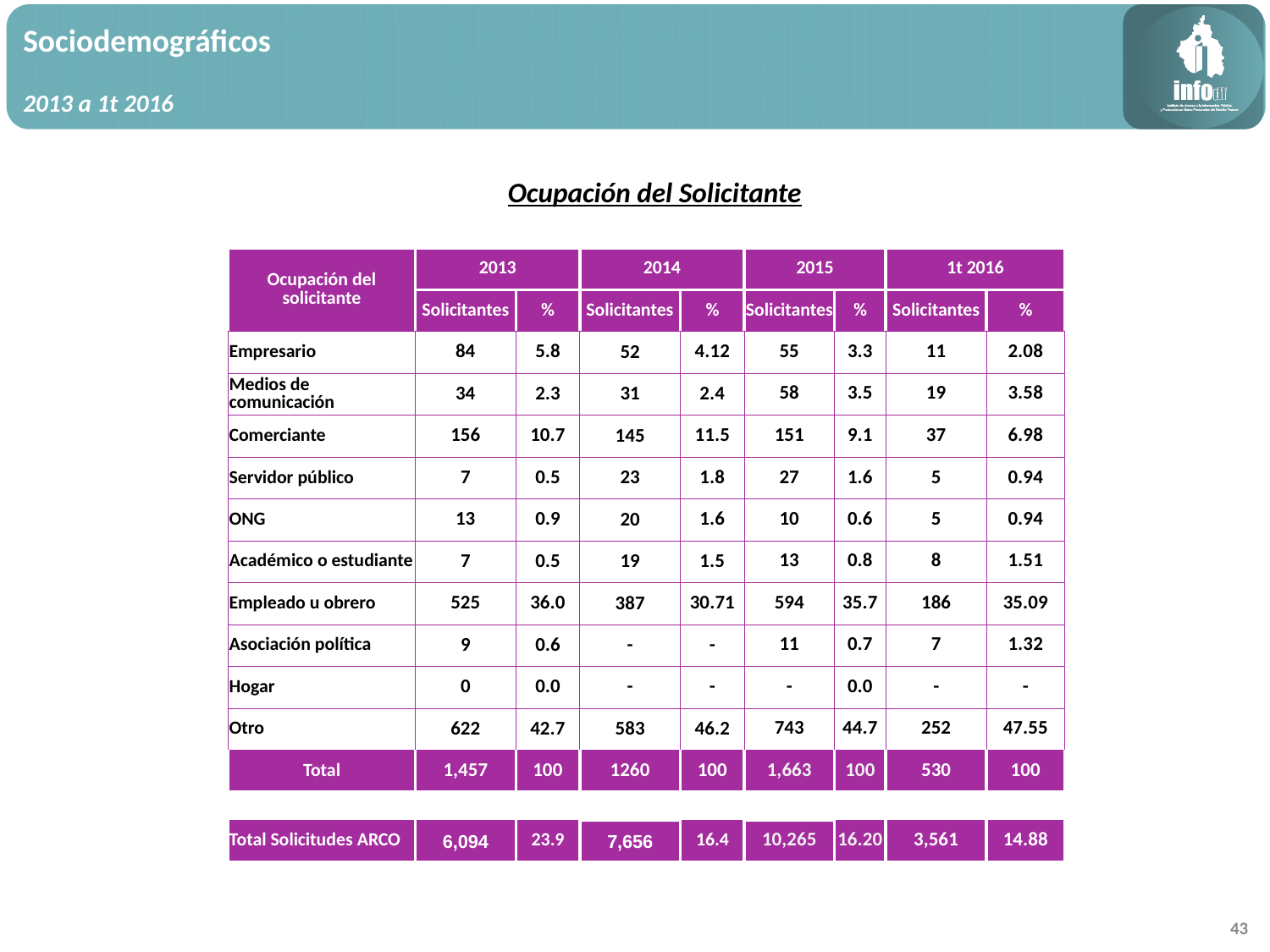

Sociodemográficos

2013 a 1t 2016
Ocupación del Solicitante
| Ocupación del solicitante | 2013 |  | 2014 |  | 2015 |  | 1t 2016 |  |
| --- | --- | --- | --- | --- | --- | --- | --- | --- |
|  | Solicitantes | % | Solicitantes | % | Solicitantes | % | Solicitantes | % |
| Empresario | 84 | 5.8 | 52 | 4.12 | 55 | 3.3 | 11 | 2.08 |
| Medios de comunicación | 34 | 2.3 | 31 | 2.4 | 58 | 3.5 | 19 | 3.58 |
| Comerciante | 156 | 10.7 | 145 | 11.5 | 151 | 9.1 | 37 | 6.98 |
| Servidor público | 7 | 0.5 | 23 | 1.8 | 27 | 1.6 | 5 | 0.94 |
| ONG | 13 | 0.9 | 20 | 1.6 | 10 | 0.6 | 5 | 0.94 |
| Académico o estudiante | 7 | 0.5 | 19 | 1.5 | 13 | 0.8 | 8 | 1.51 |
| Empleado u obrero | 525 | 36.0 | 387 | 30.71 | 594 | 35.7 | 186 | 35.09 |
| Asociación política | 9 | 0.6 | - | - | 11 | 0.7 | 7 | 1.32 |
| Hogar | 0 | 0.0 | - | - | - | 0.0 | - | - |
| Otro | 622 | 42.7 | 583 | 46.2 | 743 | 44.7 | 252 | 47.55 |
| Total | 1,457 | 100 | 1260 | 100 | 1,663 | 100 | 530 | 100 |
|  |  |  |  |  |  |  |  |  |
| Total Solicitudes ARCO | 6,094 | 23.9 | 7,656 | 16.4 | 10,265 | 16.20 | 3,561 | 14.88 |
43